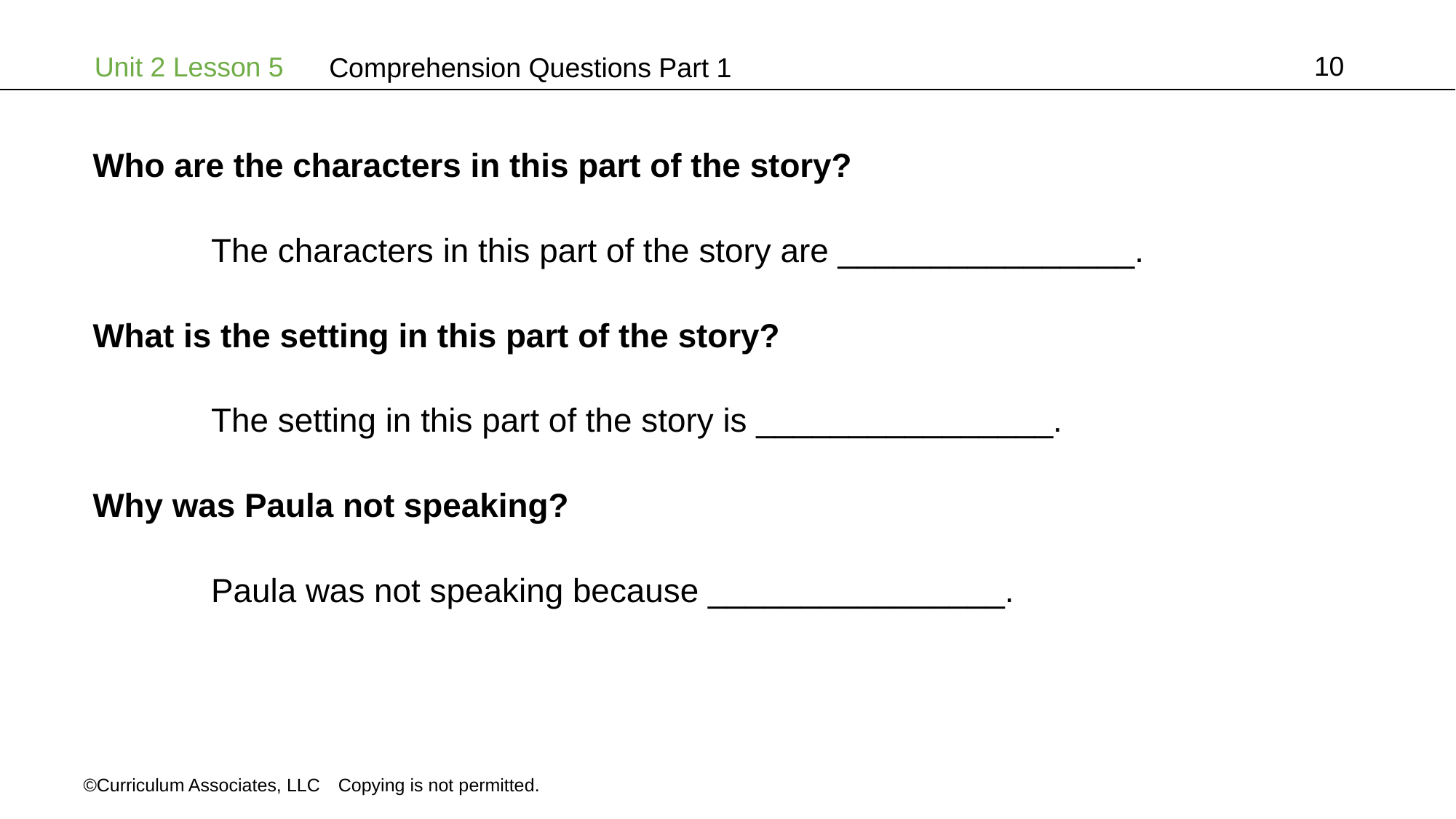

10
# Comprehension Questions Part 1

Who are the characters in this part of the story?
	 The characters in this part of the story are ________________.
What is the setting in this part of the story?
	 The setting in this part of the story is ________________.
Why was Paula not speaking?
	 Paula was not speaking because ________________.